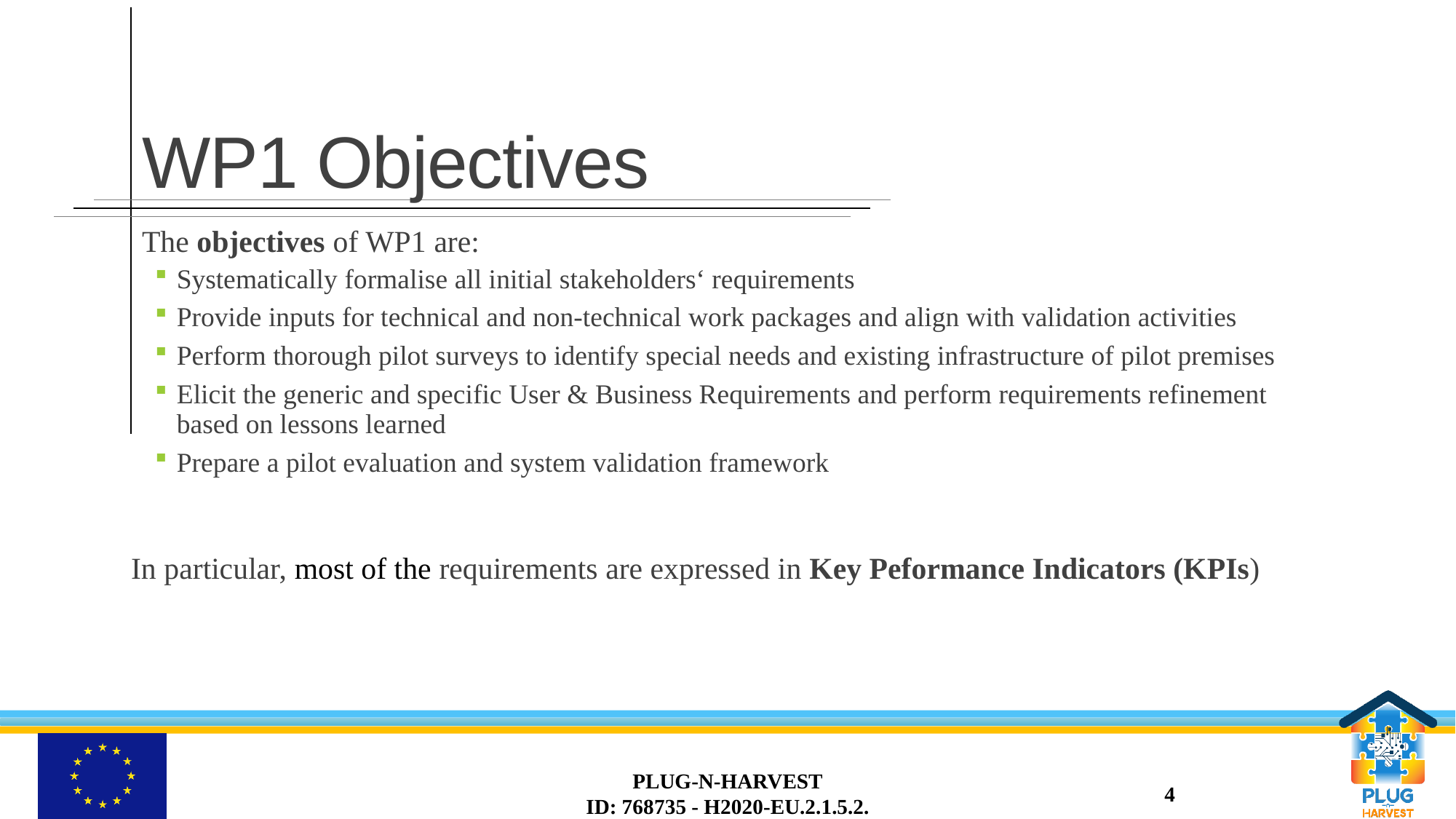

# WP1 Objectives
The objectives of WP1 are:
Systematically formalise all initial stakeholders‘ requirements
Provide inputs for technical and non-technical work packages and align with validation activities
Perform thorough pilot surveys to identify special needs and existing infrastructure of pilot premises
Elicit the generic and specific User & Business Requirements and perform requirements refinement based on lessons learned
Prepare a pilot evaluation and system validation framework

In particular, most of the requirements are expressed in Key Peformance Indicators (KPIs)

PLUG-N-HARVEST
ID: 768735 - H2020-EU.2.1.5.2.
4